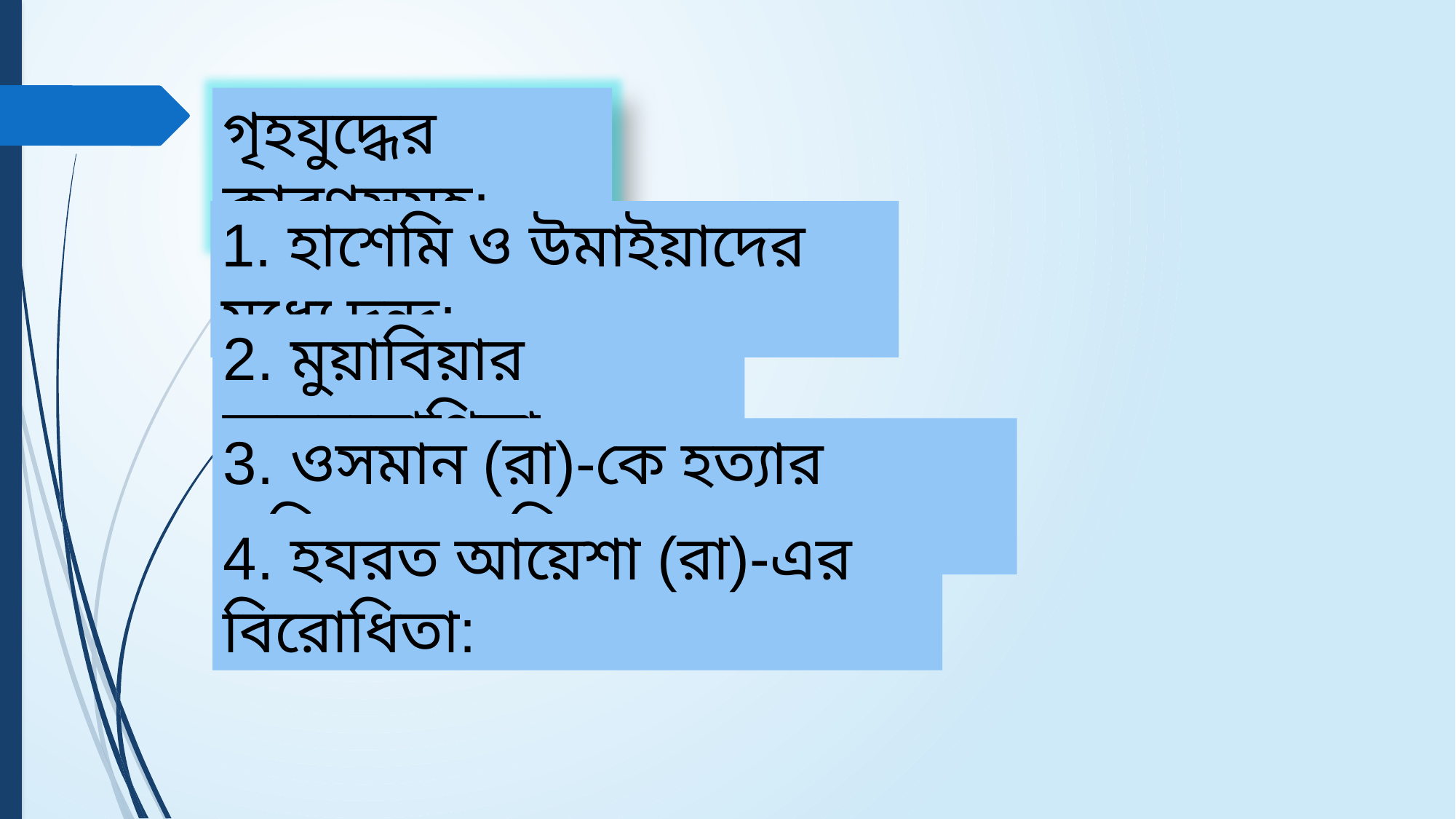

গৃহযুদ্ধের কারণসমূহ:
1. হাশেমি ও উমাইয়াদের মধ্যে দ্বন্দ্ব:
2. মুয়াবিয়ার অসহযোগিতা:
3. ওসমান (রা)-কে হত্যার প্রতিশোধ দাবি:
4. হযরত আয়েশা (রা)-এর বিরোধিতা: